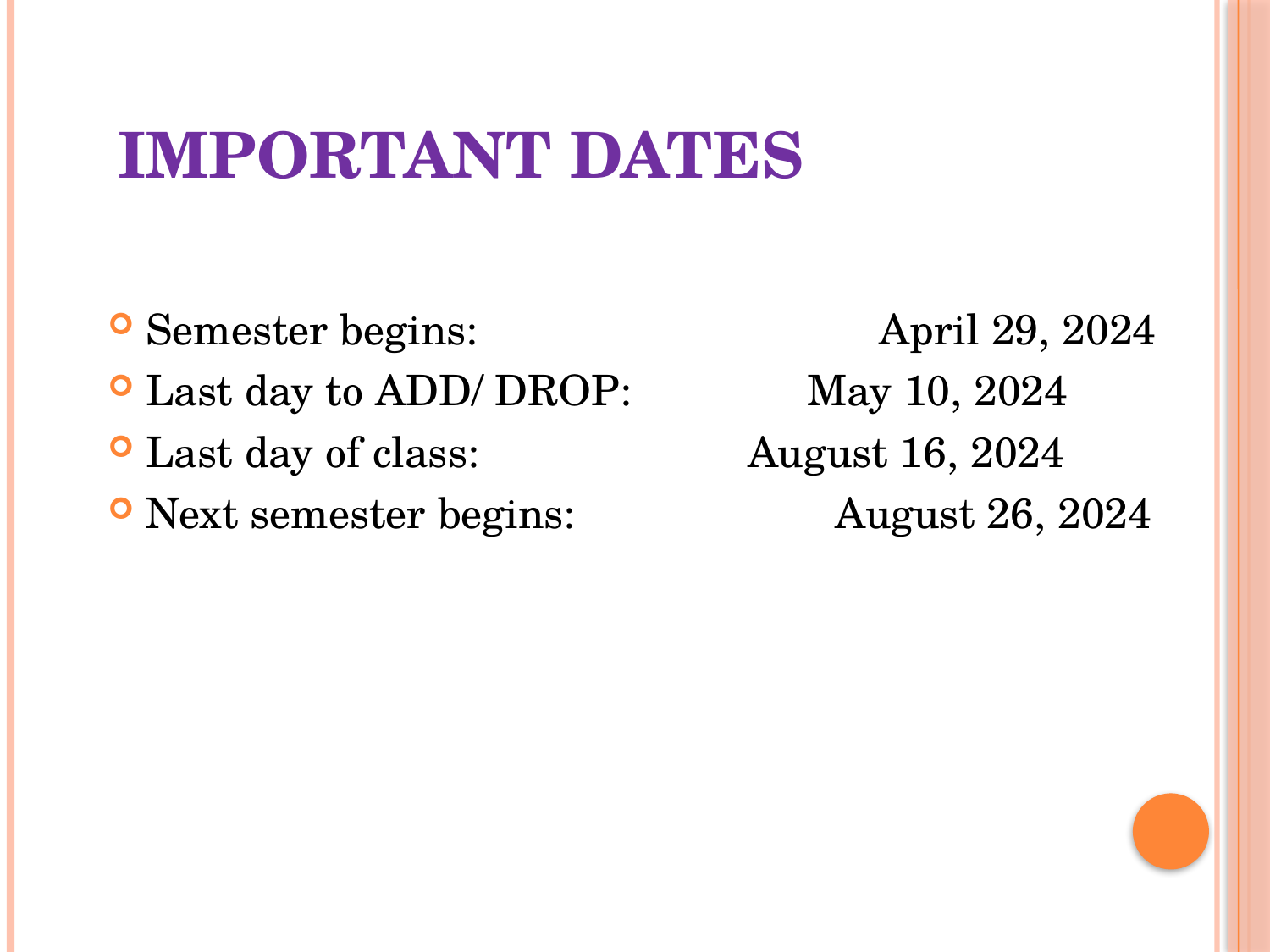

# Important dates
Semester begins:                                  April 29, 2024
Last day to ADD/ DROP:	             May 10, 2024
Last day of class: 		        August 16, 2024
Next semester begins:                      August 26, 2024